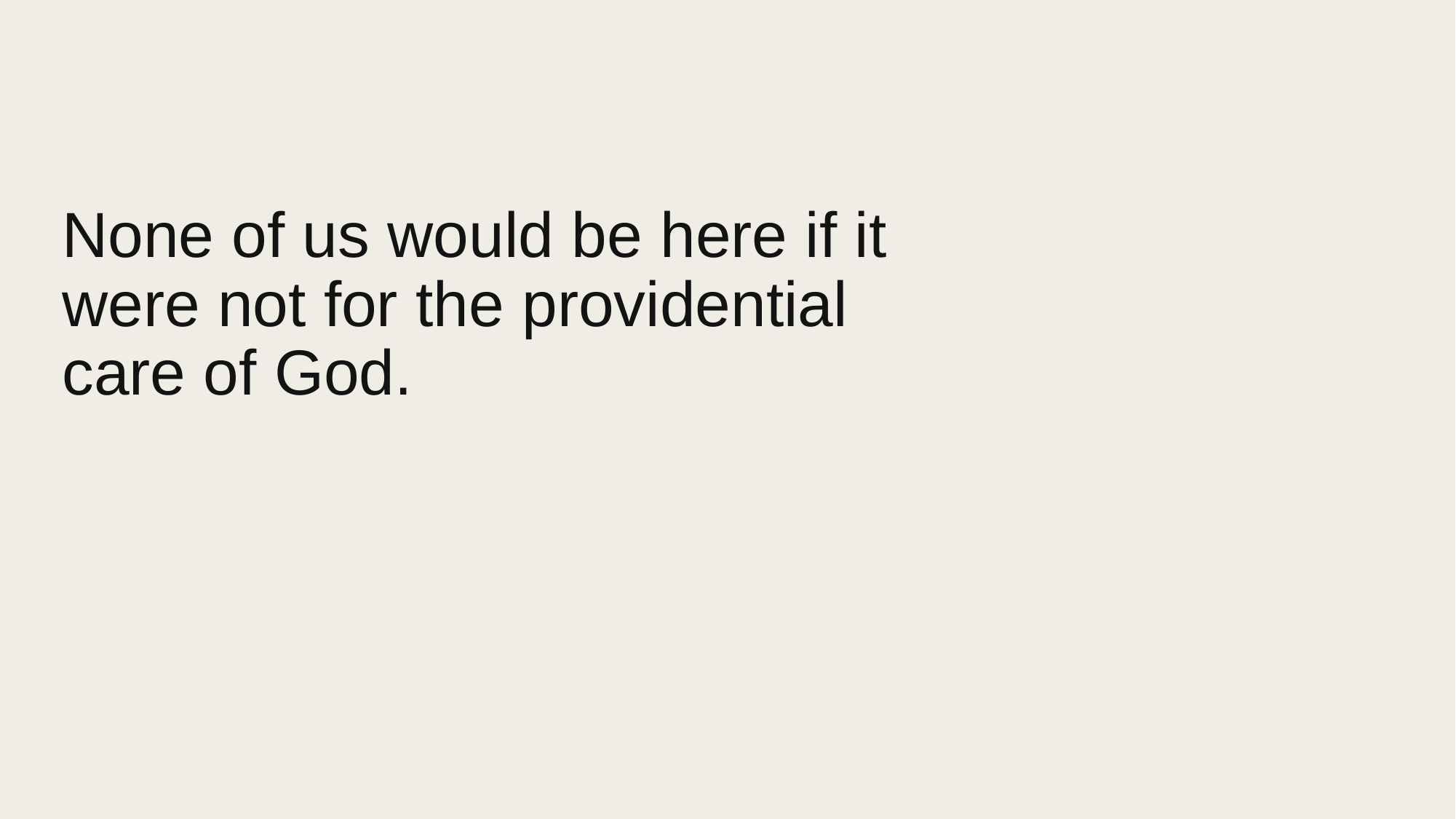

# None of us would be here if it were not for the providential care of God.